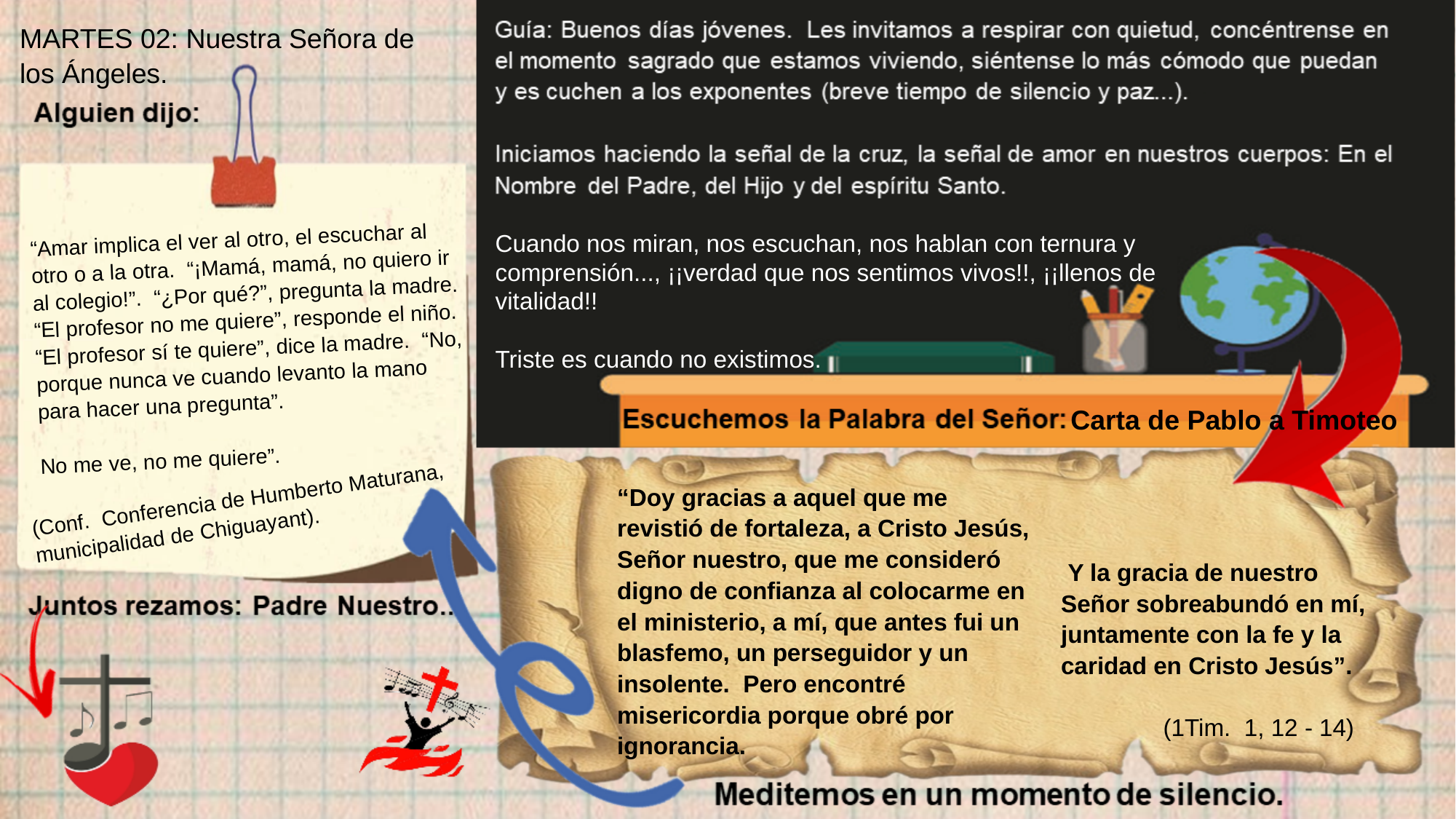

MARTES 02: Nuestra Señora de los Ángeles.
“Amar implica el ver al otro, el escuchar al otro o a la otra.  “¡Mamá, mamá, no quiero ir al colegio!”.  “¿Por qué?”, pregunta la madre.  “El profesor no me quiere”, responde el niño.  “El profesor sí te quiere”, dice la madre.  “No, porque nunca ve cuando levanto la mano para hacer una pregunta”.

No me ve, no me quiere”.
Cuando nos miran, nos escuchan, nos hablan con ternura y comprensión..., ¡¡verdad que nos sentimos vivos!!, ¡¡llenos de vitalidad!!

Triste es cuando no existimos.
Carta de Pablo a Timoteo
“Doy gracias a aquel que me revistió de fortaleza, a Cristo Jesús, Señor nuestro, que me consideró digno de confianza al colocarme en el ministerio, a mí, que antes fui un blasfemo, un perseguidor y un insolente.  Pero encontré misericordia porque obré por ignorancia.
(Conf.  Conferencia de Humberto Maturana, municipalidad de Chiguayant).
 Y la gracia de nuestro Señor sobreabundó en mí, juntamente con la fe y la caridad en Cristo Jesús”.

(1Tim.  1, 12 - 14)